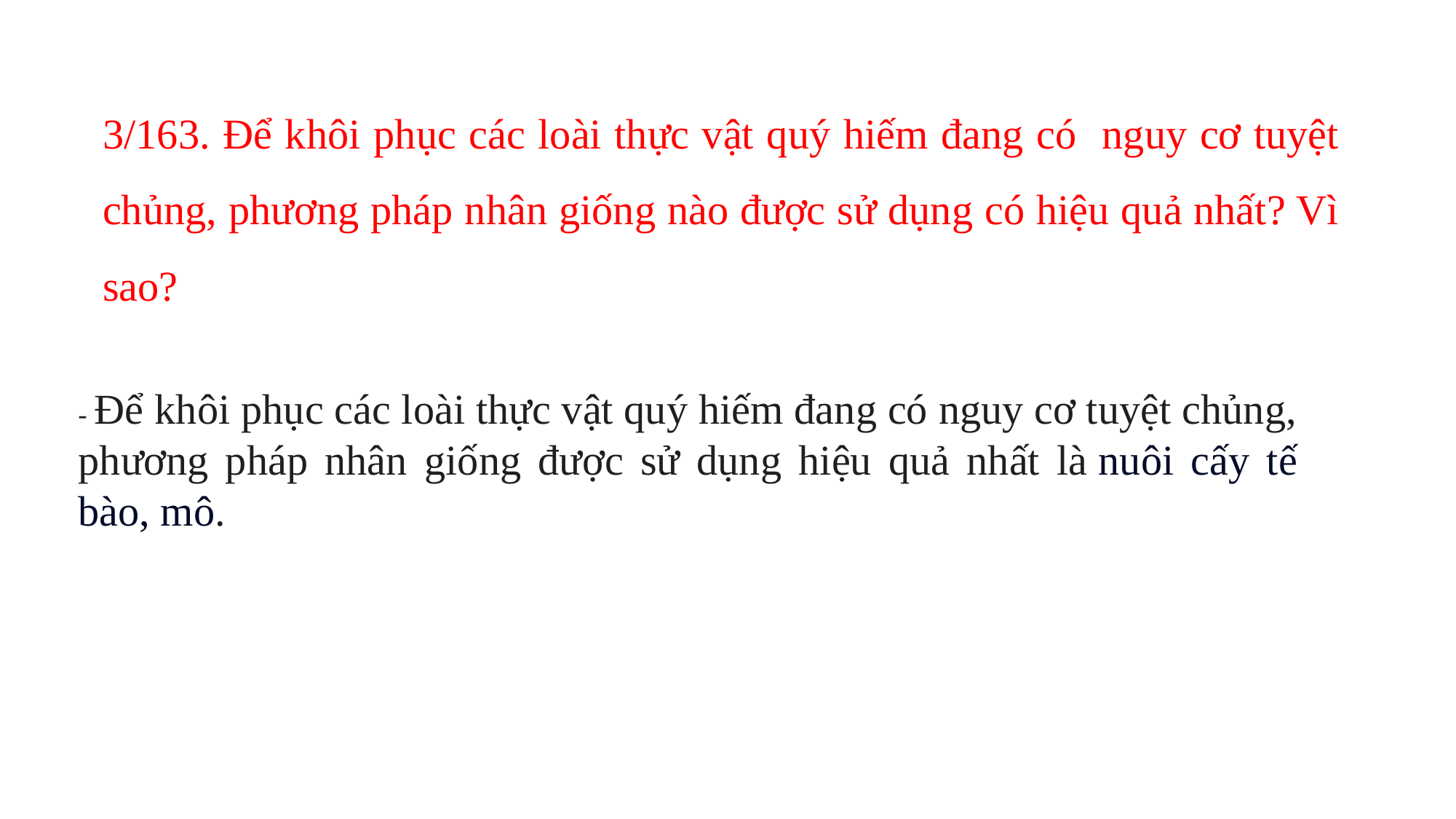

3/163. Để khôi phục các loài thực vật quý hiếm đang có  nguy cơ tuyệt chủng, phương pháp nhân giống nào được sử dụng có hiệu quả nhất? Vì sao?
- Để khôi phục các loài thực vật quý hiếm đang có nguy cơ tuyệt chủng, phương pháp nhân giống được sử dụng hiệu quả nhất là nuôi cấy tế bào, mô.